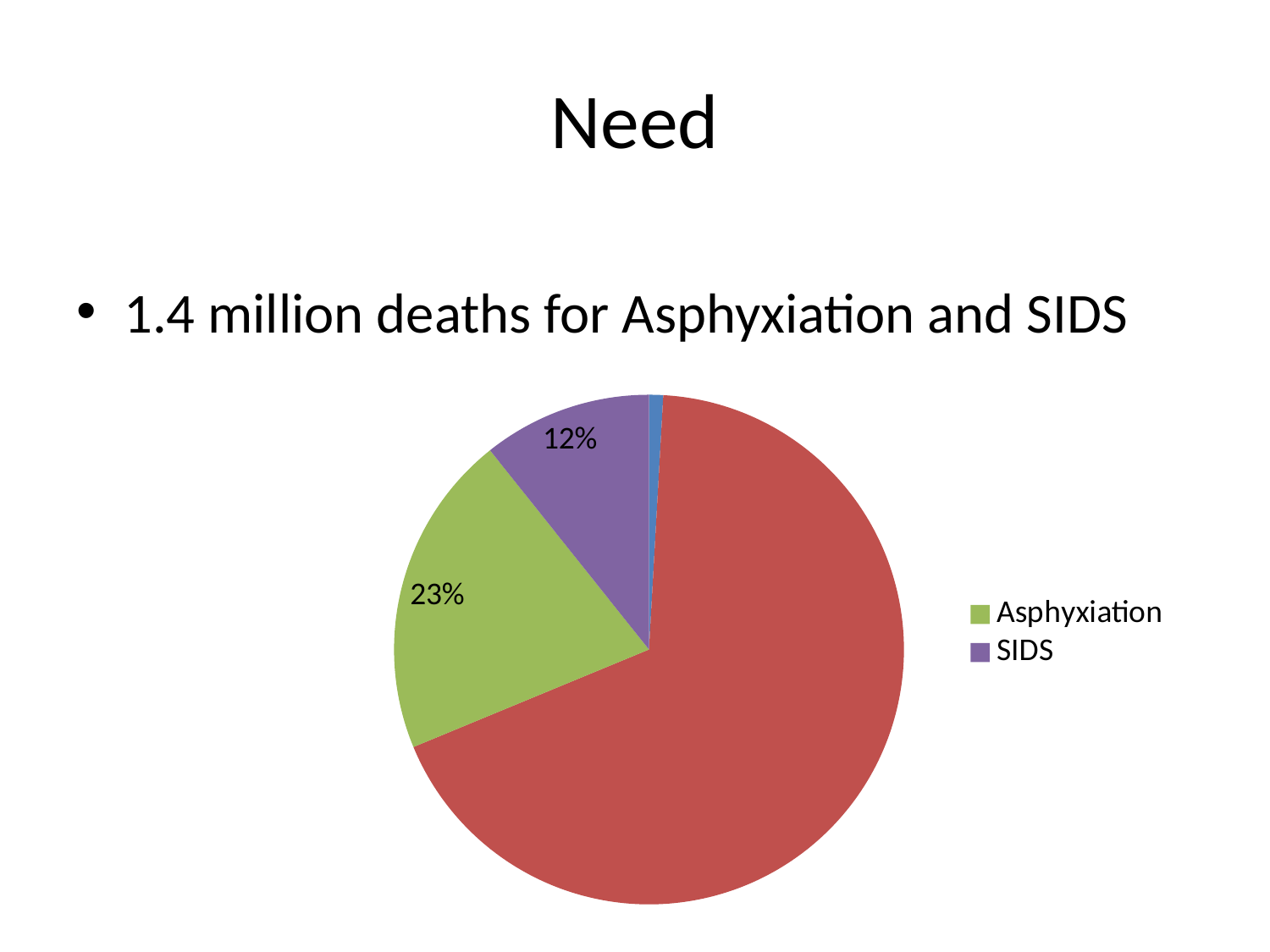

# Need

1.4 million deaths for Asphyxiation and SIDS

### Chart

| Category | Sales |
|---|---|
| Developed | 0.01 |
| Developing | 0.76 |
| Asphyxiation | 0.23 |
| SIDS | 0.12 |